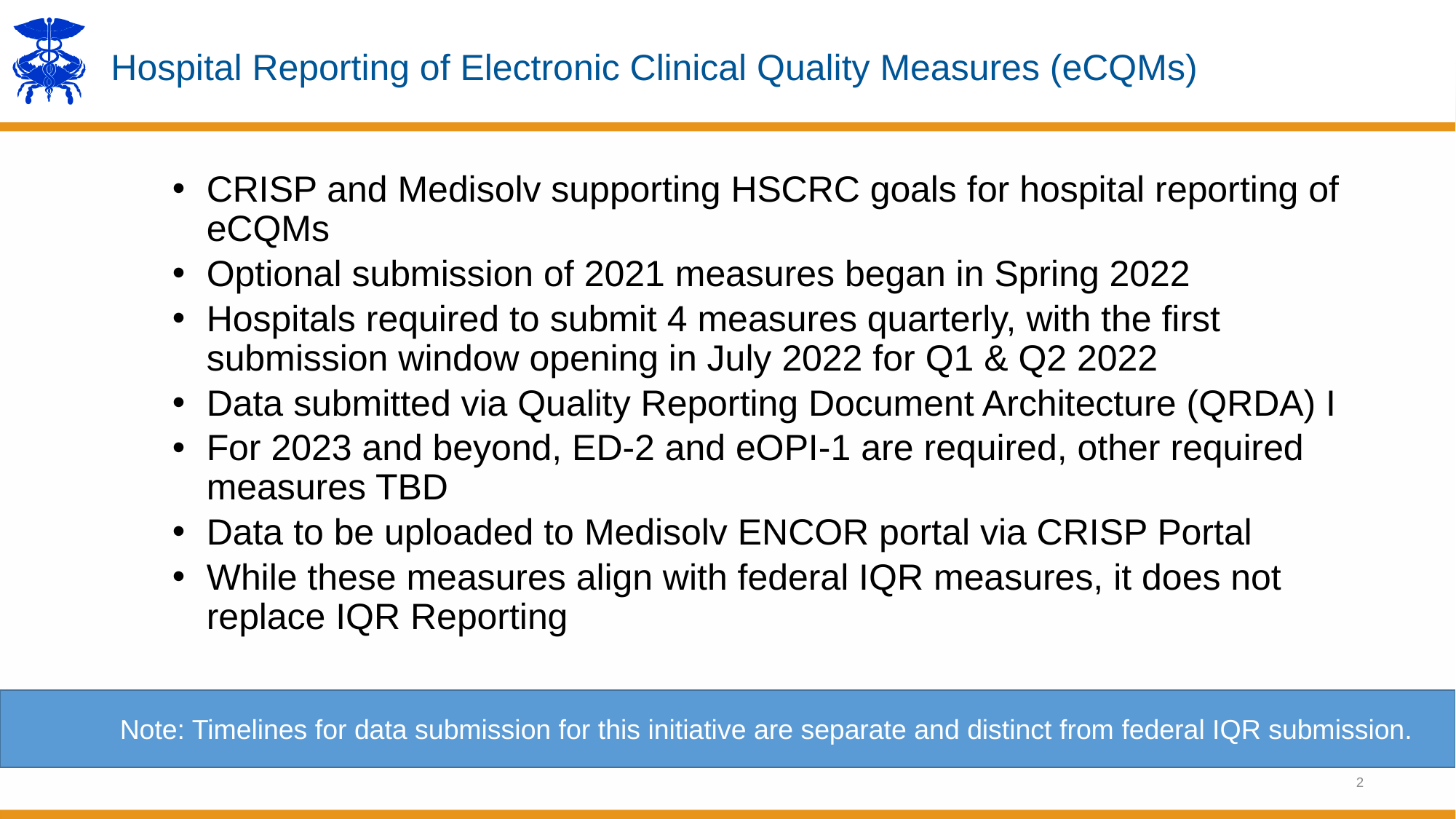

# Hospital Reporting of Electronic Clinical Quality Measures (eCQMs)
CRISP and Medisolv supporting HSCRC goals for hospital reporting of eCQMs
Optional submission of 2021 measures began in Spring 2022
Hospitals required to submit 4 measures quarterly, with the first submission window opening in July 2022 for Q1 & Q2 2022
Data submitted via Quality Reporting Document Architecture (QRDA) I
For 2023 and beyond, ED-2 and eOPI-1 are required, other required measures TBD
Data to be uploaded to Medisolv ENCOR portal via CRISP Portal
While these measures align with federal IQR measures, it does not replace IQR Reporting

Note: Timelines for data submission for this initiative are separate and distinct from federal IQR submission.
2